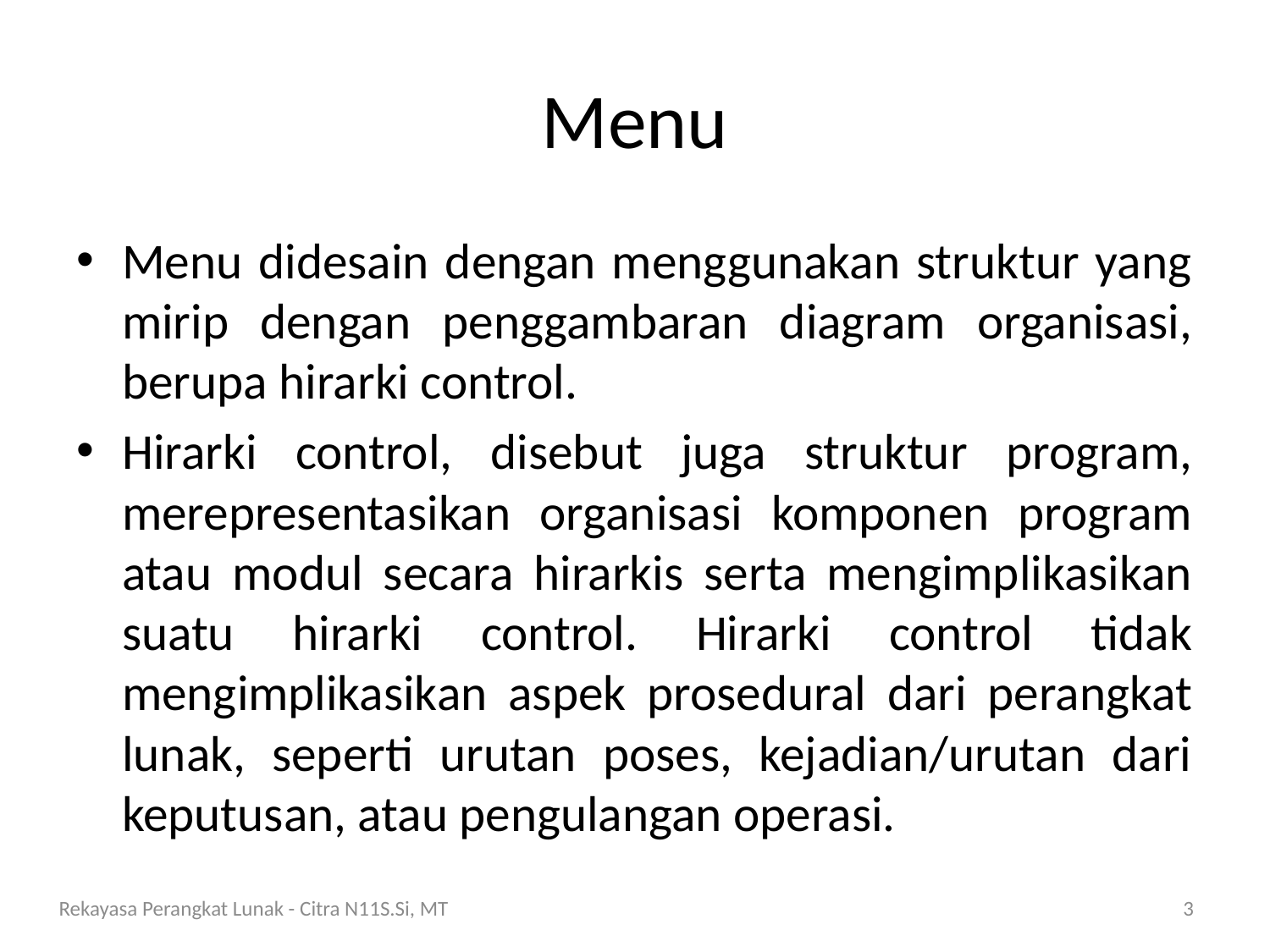

# Menu
Menu didesain dengan menggunakan struktur yang mirip dengan penggambaran diagram organisasi, berupa hirarki control.
Hirarki control, disebut juga struktur program, merepresentasikan organisasi komponen program atau modul secara hirarkis serta mengimplikasikan suatu hirarki control. Hirarki control tidak mengimplikasikan aspek prosedural dari perangkat lunak, seperti urutan poses, kejadian/urutan dari keputusan, atau pengulangan operasi.

Rekayasa Perangkat Lunak - Citra N11S.Si, MT
3